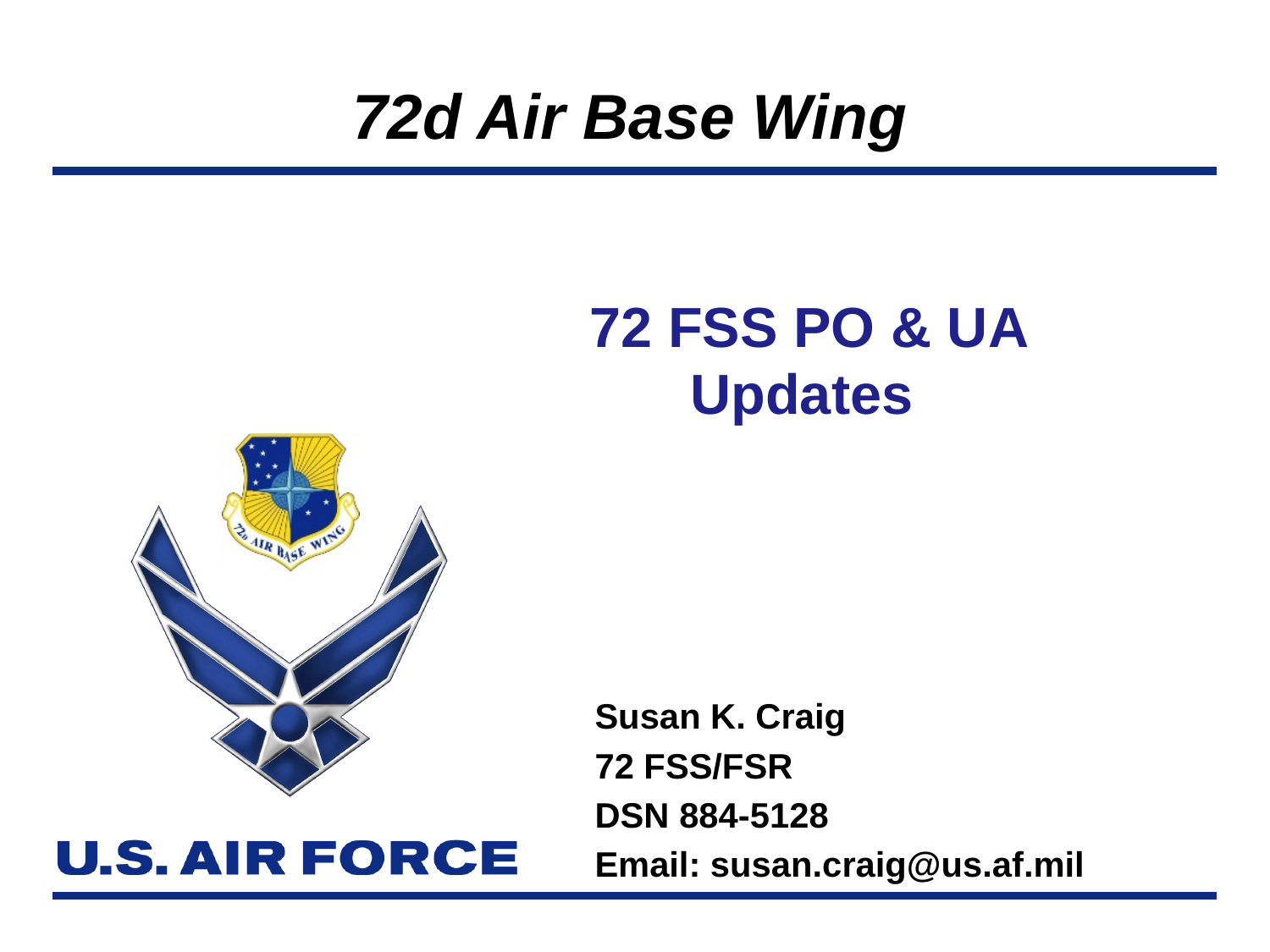

# 72 FSS PO & UA Updates
Susan K. Craig
72 FSS/FSR
DSN 884-5128
Email: susan.craig@us.af.mil